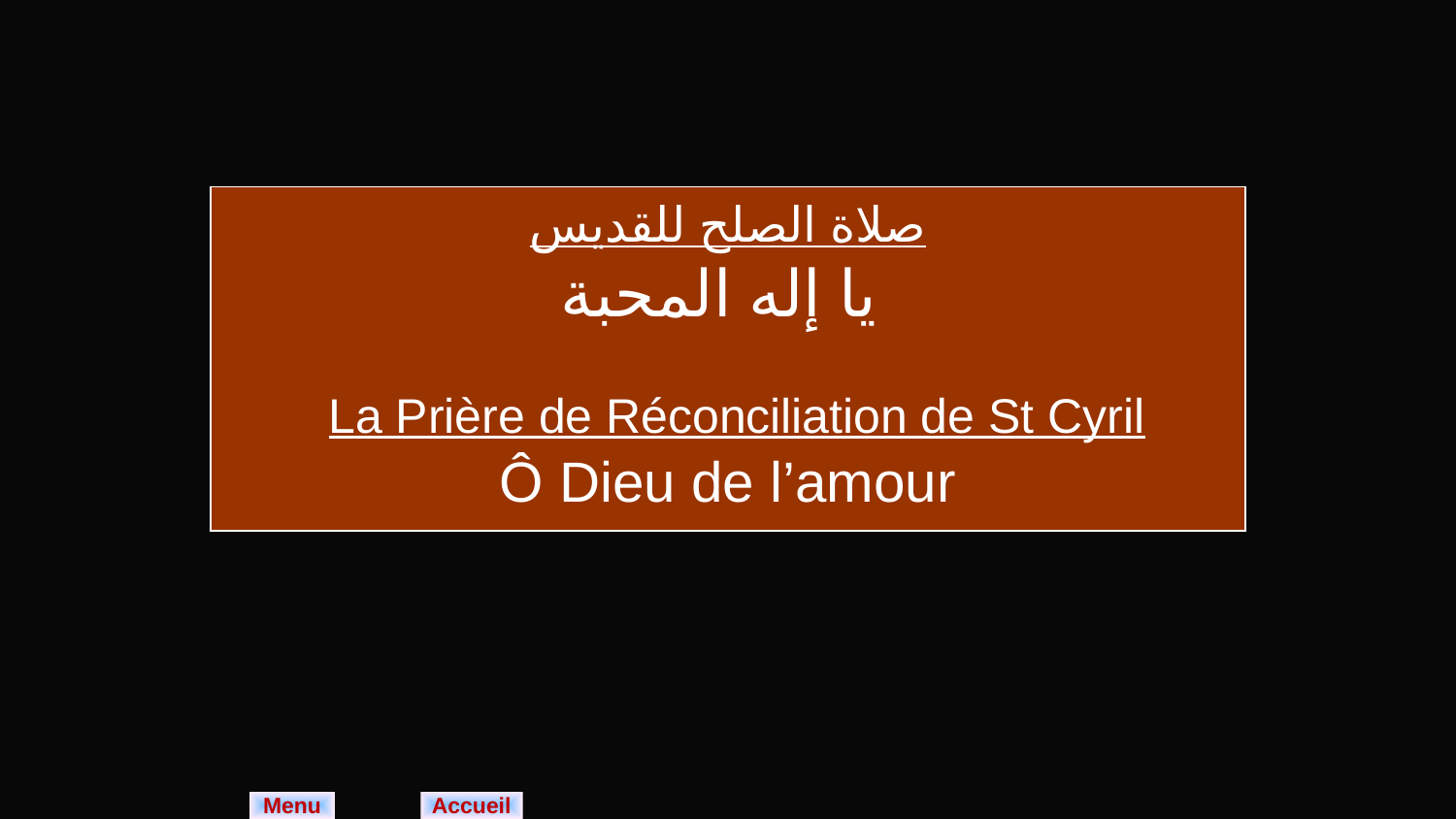

# صلاة الصلح للقديس يا إله المحبة La Prière de Réconciliation de St Cyril Ô Dieu de l’amour
Menu